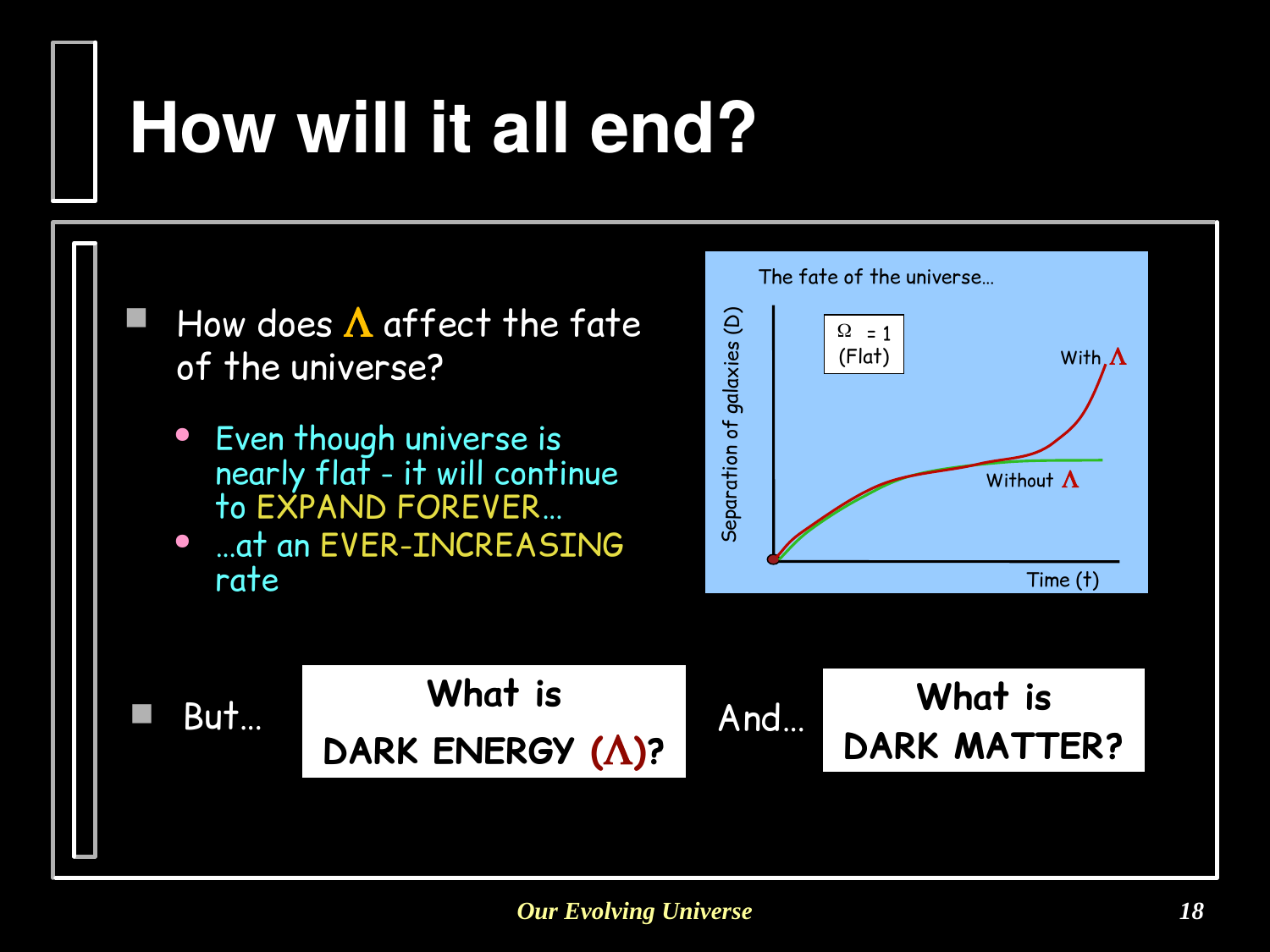

# How will it all end?

The fate of the universe…

Separation of galaxies (D)

Time (t)
How does Λ affect the fate of the universe?
= 1
(Flat)
With Λ

Even though universe is nearly flat - it will continue to EXPAND FOREVER…
…at an EVER-INCREASING rate
Without Λ

What is
DARK ENERGY (Λ)?
What is
DARK MATTER?
But…
And…
Our Evolving Universe
18